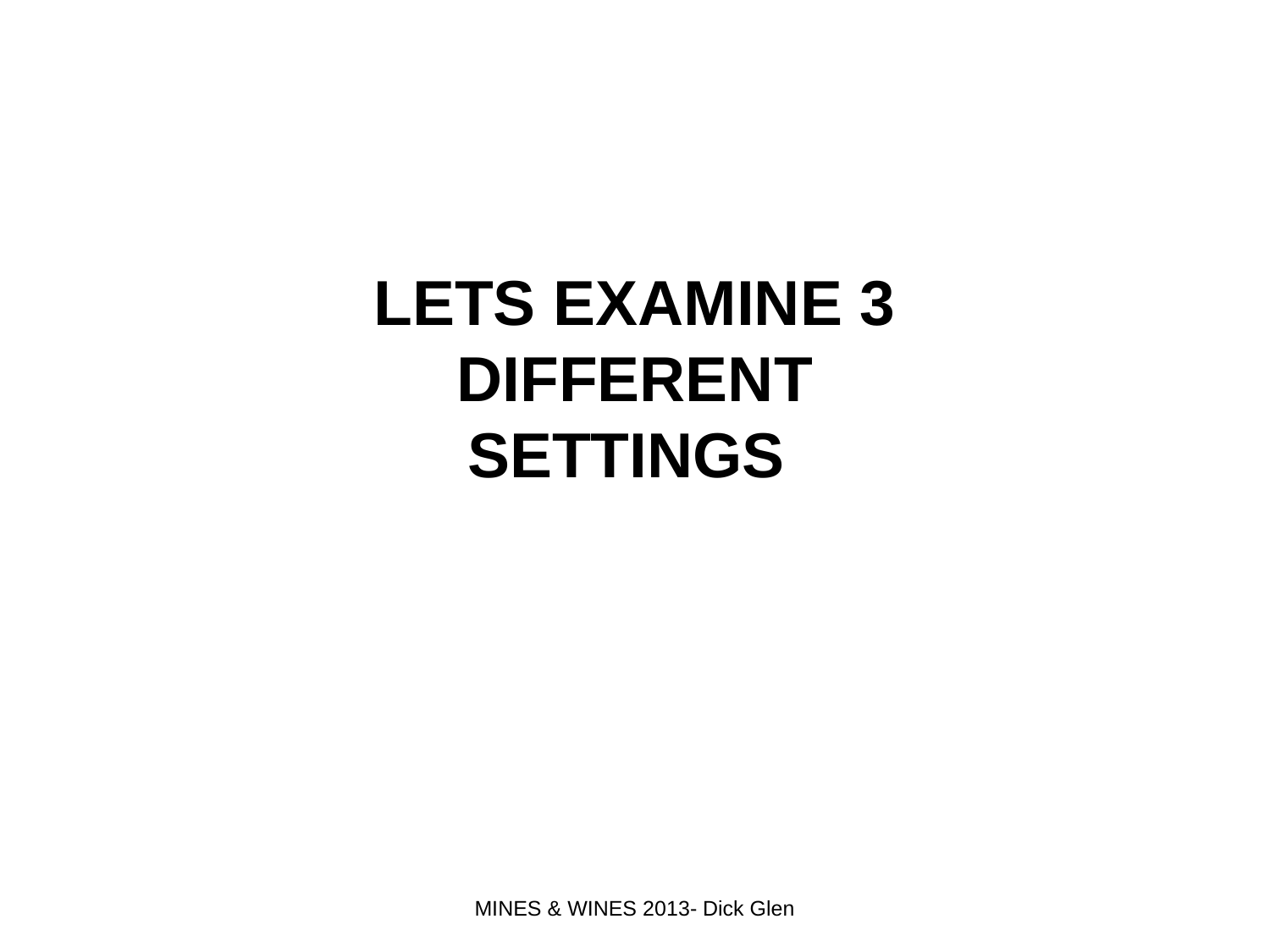

LETS EXAMINE 3 DIFFERENT SETTINGS

MINES & WINES 2013- Dick Glen